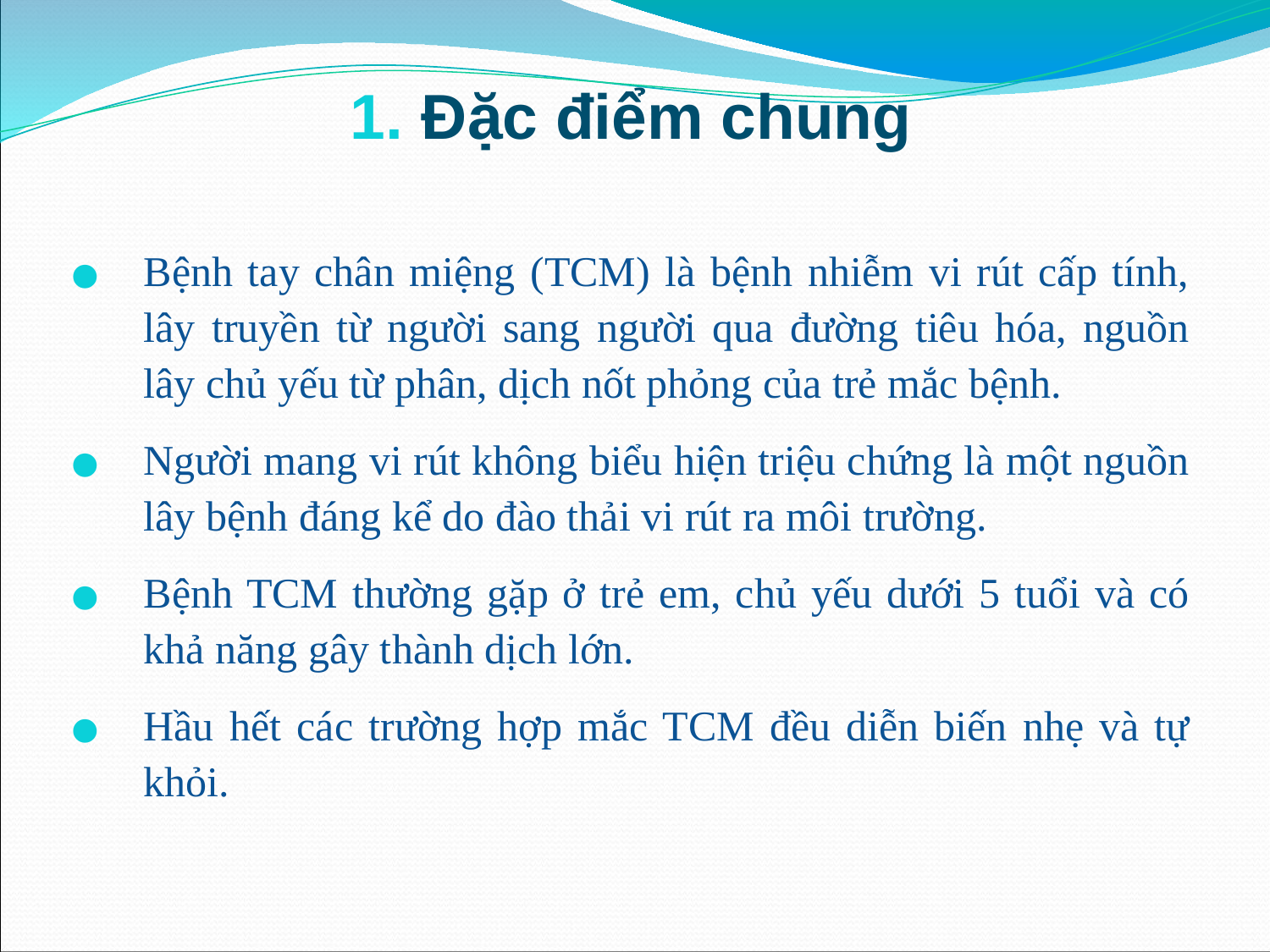

Đặc điểm chung

Bệnh tay chân miệng (TCM) là bệnh nhiễm vi rút cấp tính, lây truyền từ người sang người qua đường tiêu hóa, nguồn lây chủ yếu từ phân, dịch nốt phỏng của trẻ mắc bệnh.
Người mang vi rút không biểu hiện triệu chứng là một nguồn lây bệnh đáng kể do đào thải vi rút ra môi trường.
Bệnh TCM thường gặp ở trẻ em, chủ yếu dưới 5 tuổi và có khả năng gây thành dịch lớn.
Hầu hết các trường hợp mắc TCM đều diễn biến nhẹ và tự khỏi.